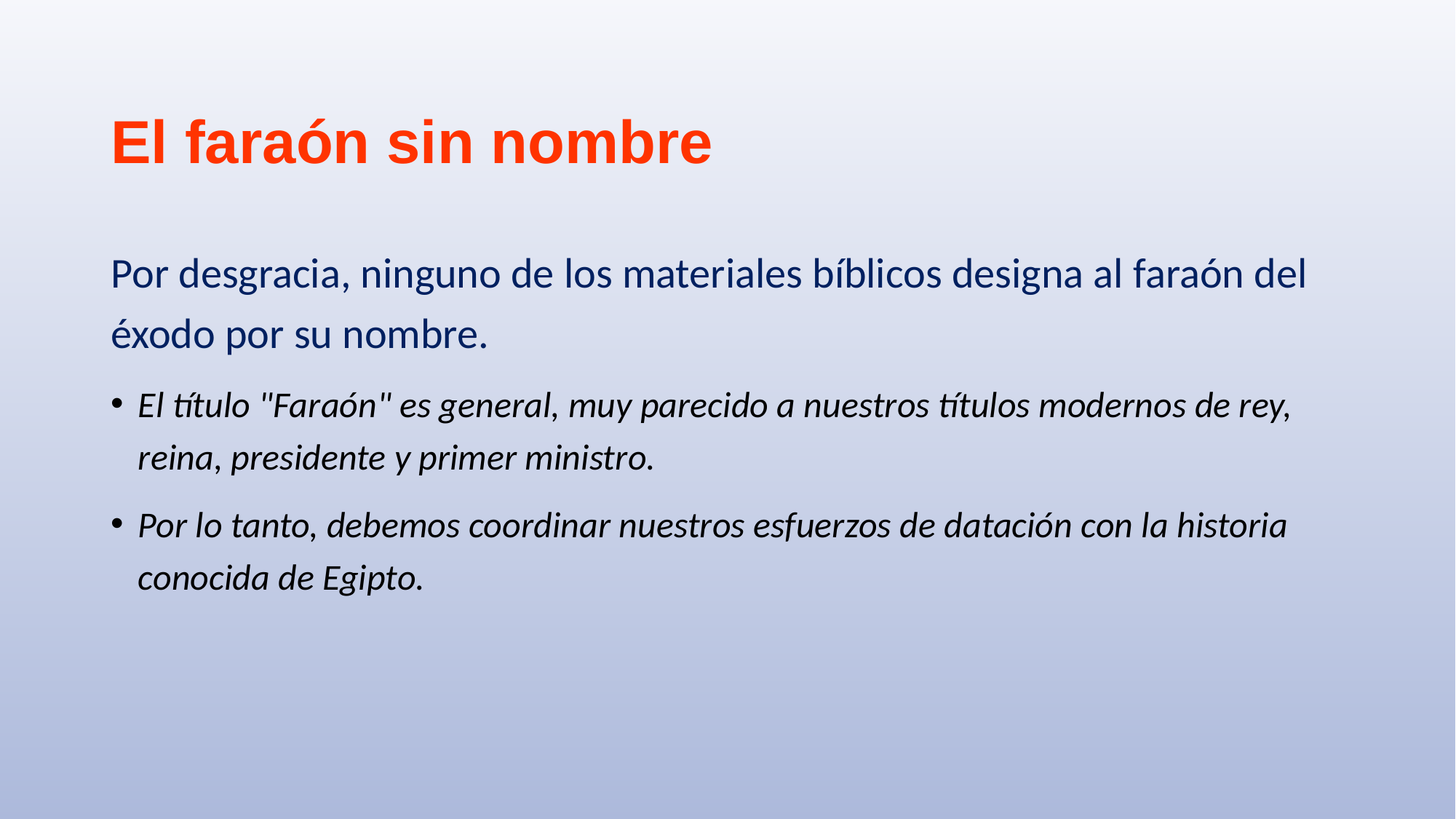

# El faraón sin nombre
Por desgracia, ninguno de los materiales bíblicos designa al faraón del éxodo por su nombre.
El título "Faraón" es general, muy parecido a nuestros títulos modernos de rey, reina, presidente y primer ministro.
Por lo tanto, debemos coordinar nuestros esfuerzos de datación con la historia conocida de Egipto.